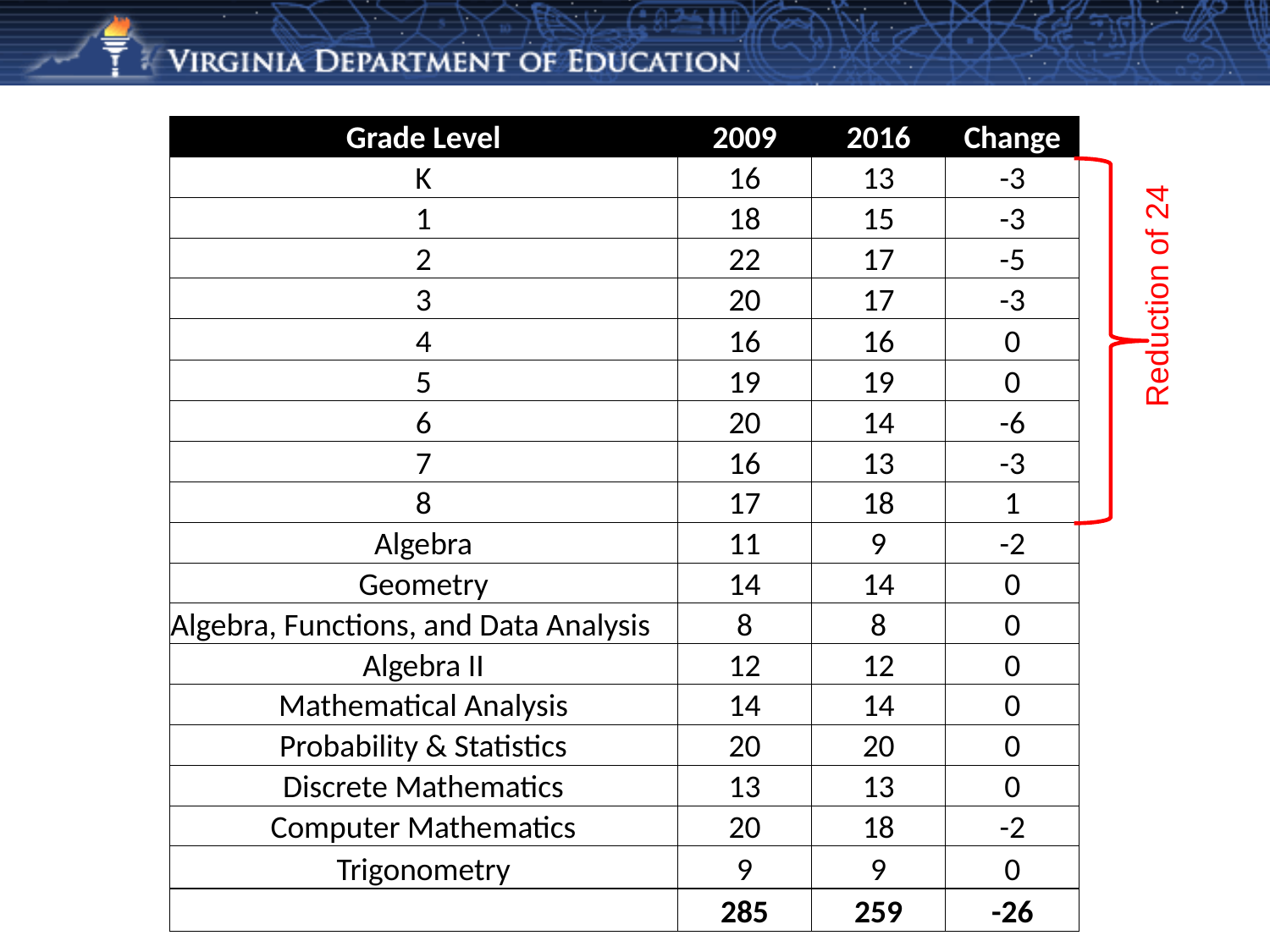

| Grade Level | 2009 | 2016 | Change |
| --- | --- | --- | --- |
| K | 16 | 13 | -3 |
| 1 | 18 | 15 | -3 |
| 2 | 22 | 17 | -5 |
| 3 | 20 | 17 | -3 |
| 4 | 16 | 16 | 0 |
| 5 | 19 | 19 | 0 |
| 6 | 20 | 14 | -6 |
| 7 | 16 | 13 | -3 |
| 8 | 17 | 18 | 1 |
| Algebra | 11 | 9 | -2 |
| Geometry | 14 | 14 | 0 |
| Algebra, Functions, and Data Analysis | 8 | 8 | 0 |
| Algebra II | 12 | 12 | 0 |
| Mathematical Analysis | 14 | 14 | 0 |
| Probability & Statistics | 20 | 20 | 0 |
| Discrete Mathematics | 13 | 13 | 0 |
| Computer Mathematics | 20 | 18 | -2 |
| Trigonometry | 9 | 9 | 0 |
|  | 285 | 259 | -26 |

Reduction of 24